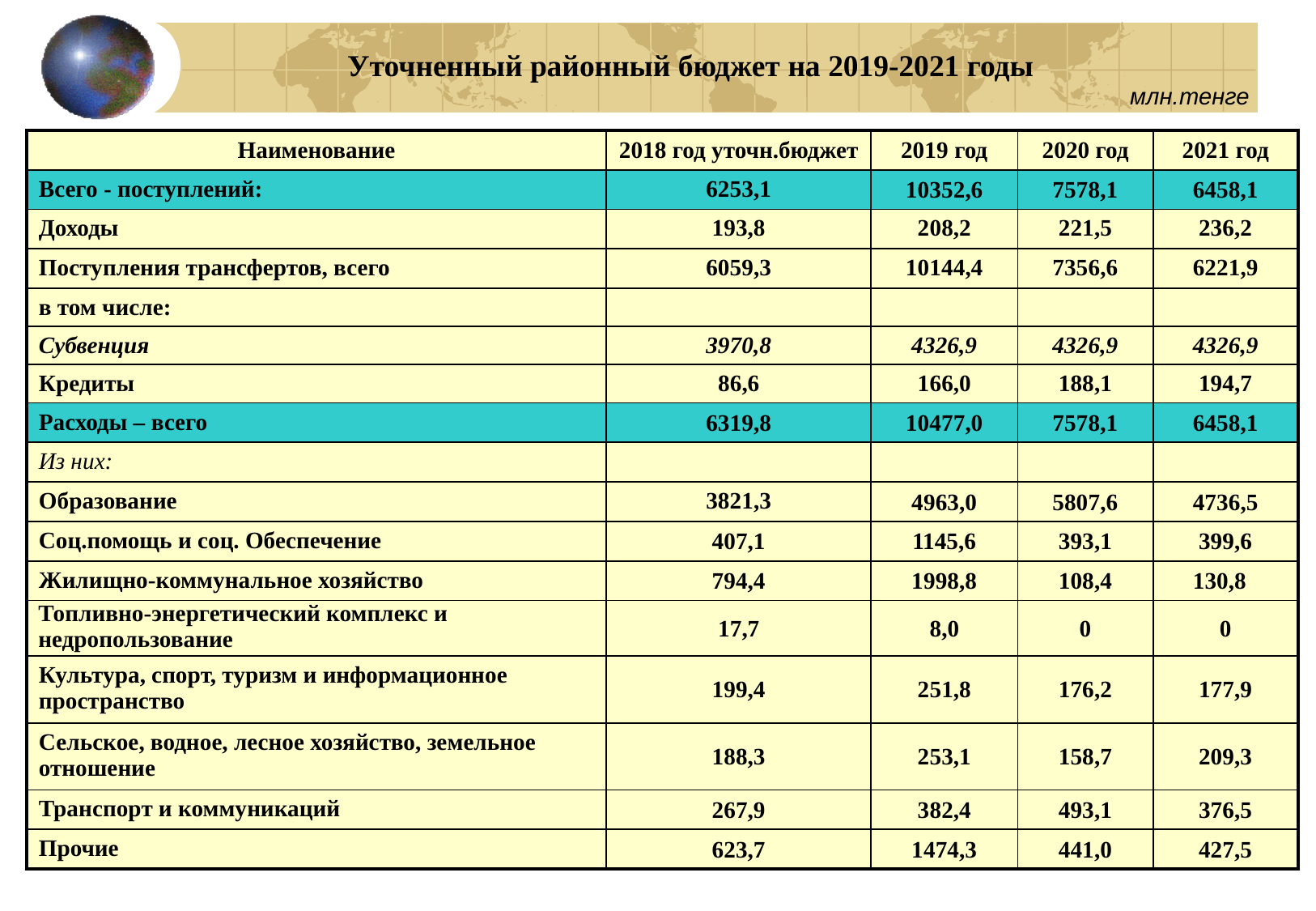

# Уточненный районный бюджет на 2019-2021 годы
млн.тенге
| Наименование | 2018 год уточн.бюджет | 2019 год | 2020 год | 2021 год |
| --- | --- | --- | --- | --- |
| Всего - поступлений: | 6253,1 | 10352,6 | 7578,1 | 6458,1 |
| Доходы | 193,8 | 208,2 | 221,5 | 236,2 |
| Поступления трансфертов, всего | 6059,3 | 10144,4 | 7356,6 | 6221,9 |
| в том числе: |  |  |  |  |
| Субвенция | 3970,8 | 4326,9 | 4326,9 | 4326,9 |
| Кредиты | 86,6 | 166,0 | 188,1 | 194,7 |
| Расходы – всего | 6319,8 | 10477,0 | 7578,1 | 6458,1 |
| Из них: |  |  |  |  |
| Образование | 3821,3 | 4963,0 | 5807,6 | 4736,5 |
| Соц.помощь и соц. Обеспечение | 407,1 | 1145,6 | 393,1 | 399,6 |
| Жилищно-коммунальное хозяйство | 794,4 | 1998,8 | 108,4 | 130,8 |
| Топливно-энергетический комплекс и недропользование | 17,7 | 8,0 | 0 | 0 |
| Культура, спорт, туризм и информационное пространство | 199,4 | 251,8 | 176,2 | 177,9 |
| Сельское, водное, лесное хозяйство, земельное отношение | 188,3 | 253,1 | 158,7 | 209,3 |
| Транспорт и коммуникаций | 267,9 | 382,4 | 493,1 | 376,5 |
| Прочие | 623,7 | 1474,3 | 441,0 | 427,5 |